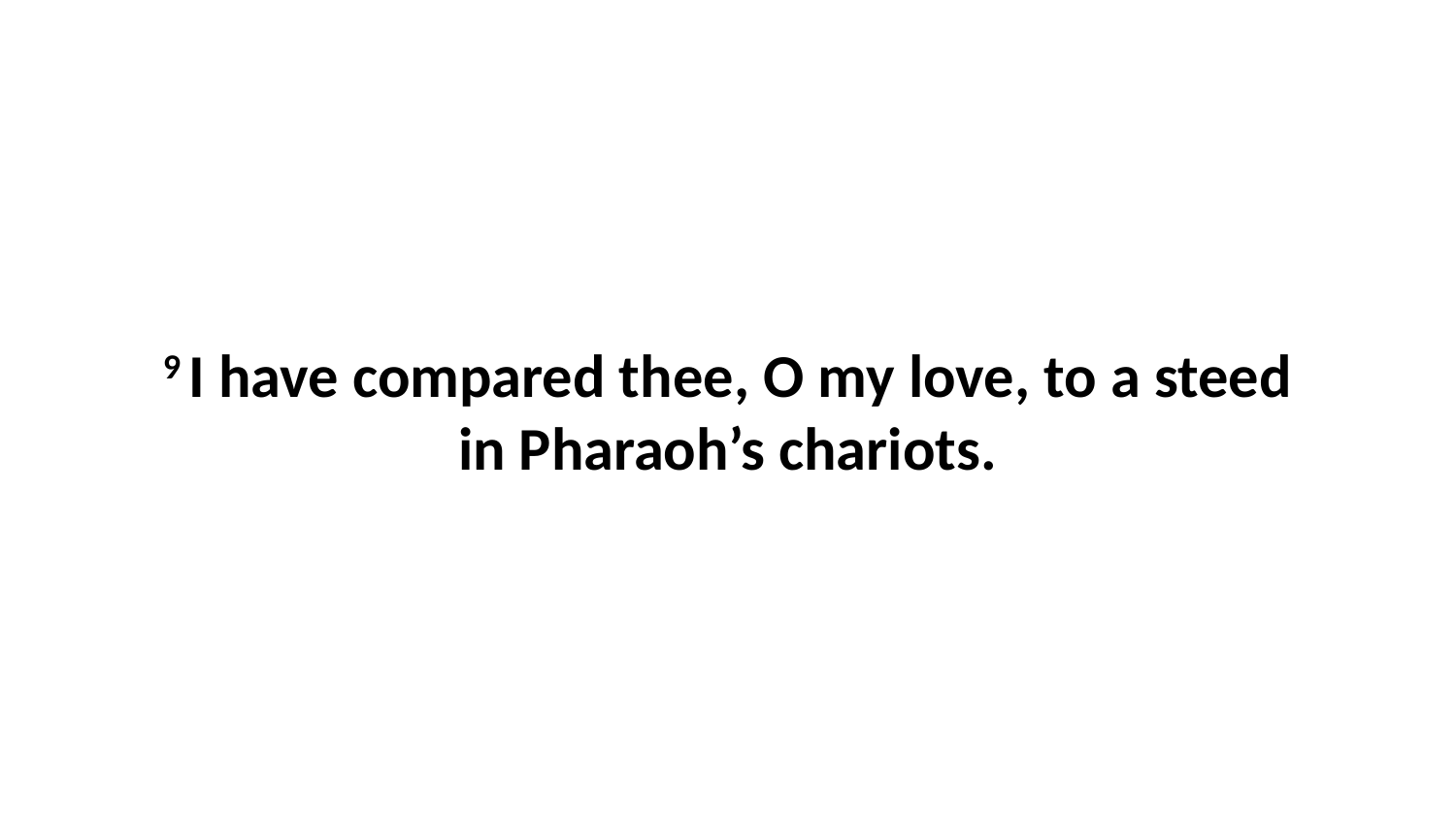

9 I have compared thee, O my love, to a steed in Pharaoh’s chariots.